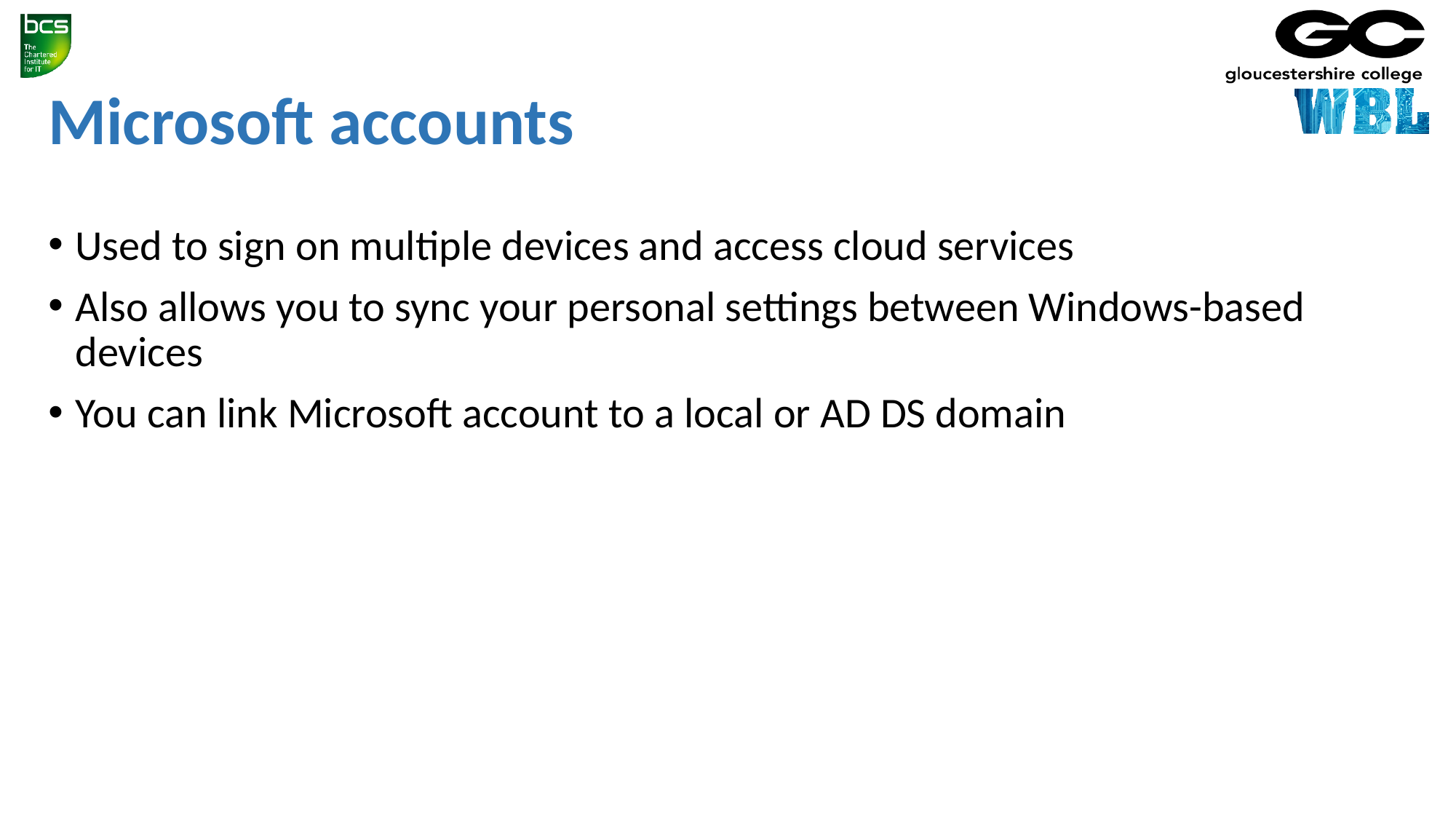

# Microsoft accounts
Used to sign on multiple devices and access cloud services
Also allows you to sync your personal settings between Windows-based devices
You can link Microsoft account to a local or AD DS domain